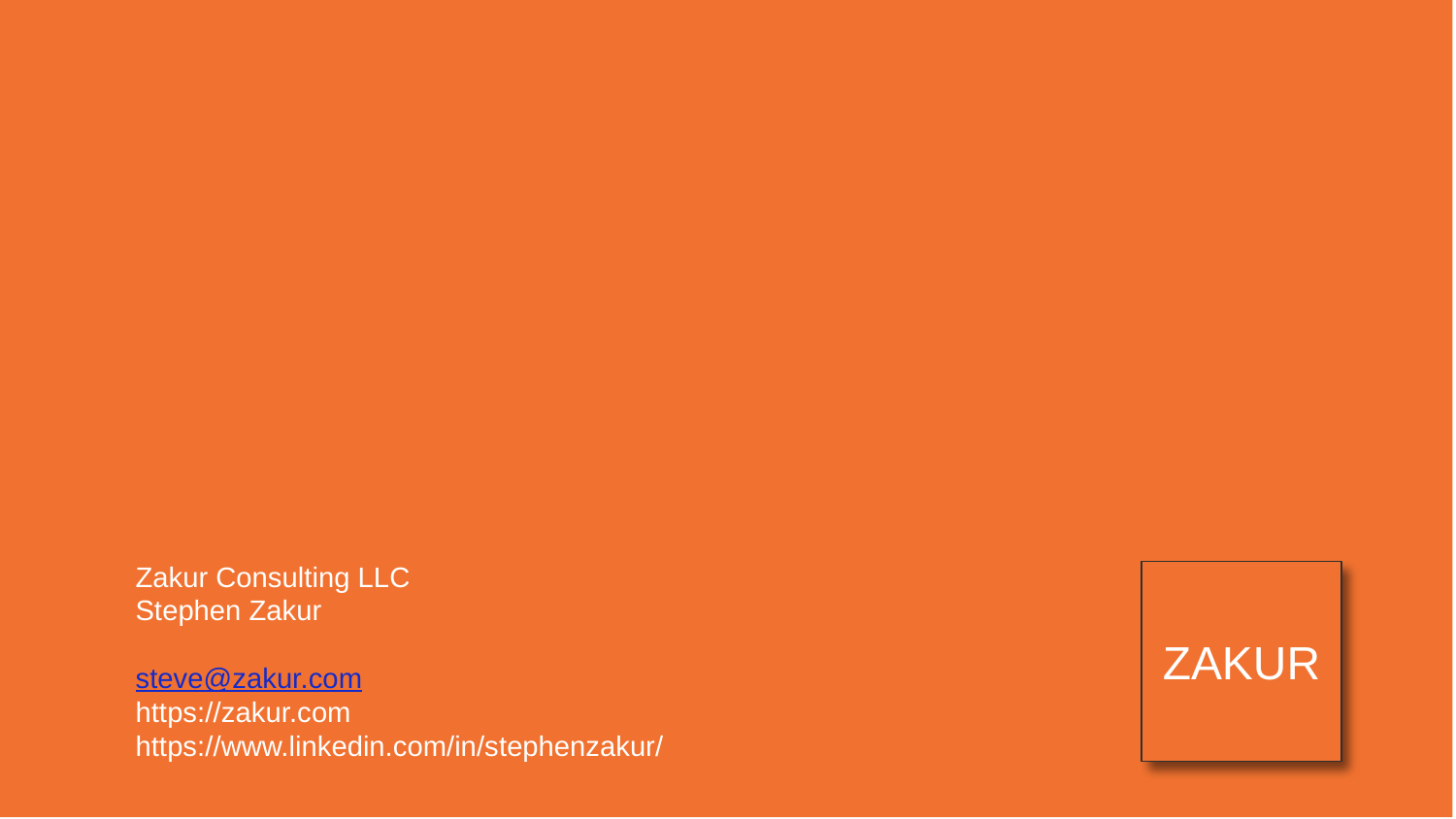

Zakur Consulting LLC
Stephen Zakur

steve@zakur.com
https://zakur.com
https://www.linkedin.com/in/stephenzakur/

ZAKUR
16